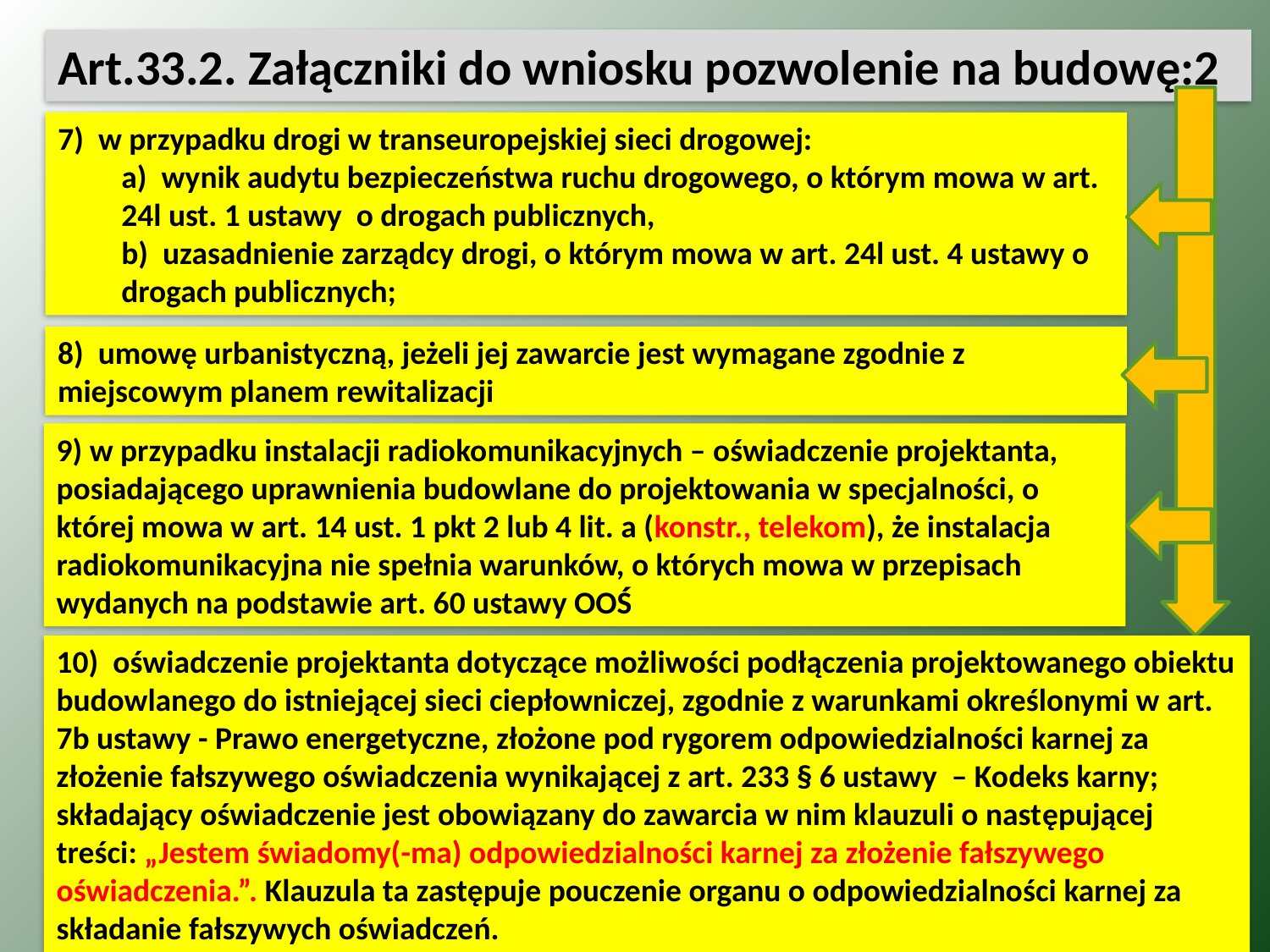

Art.33.2. Załączniki do wniosku pozwolenie na budowę:2

7)  w przypadku drogi w transeuropejskiej sieci drogowej:
a)  wynik audytu bezpieczeństwa ruchu drogowego, o którym mowa w art. 24l ust. 1 ustawy  o drogach publicznych,
b)  uzasadnienie zarządcy drogi, o którym mowa w art. 24l ust. 4 ustawy o drogach publicznych;

8)  umowę urbanistyczną, jeżeli jej zawarcie jest wymagane zgodnie z miejscowym planem rewitalizacji

9) w przypadku instalacji radiokomunikacyjnych – oświadczenie projektanta,
posiadającego uprawnienia budowlane do projektowania w specjalności, o której mowa w art. 14 ust. 1 pkt 2 lub 4 lit. a (konstr., telekom), że instalacja radiokomunikacyjna nie spełnia warunków, o których mowa w przepisach wydanych na podstawie art. 60 ustawy OOŚ

10)  oświadczenie projektanta dotyczące możliwości podłączenia projektowanego obiektu budowlanego do istniejącej sieci ciepłowniczej, zgodnie z warunkami określonymi w art. 7b ustawy - Prawo energetyczne, złożone pod rygorem odpowiedzialności karnej za złożenie fałszywego oświadczenia wynikającej z art. 233 § 6 ustawy  – Kodeks karny; składający oświadczenie jest obowiązany do zawarcia w nim klauzuli o następującej treści: „Jestem świadomy(-ma) odpowiedzialności karnej za złożenie fałszywego oświadczenia.”. Klauzula ta zastępuje pouczenie organu o odpowiedzialności karnej za składanie fałszywych oświadczeń.